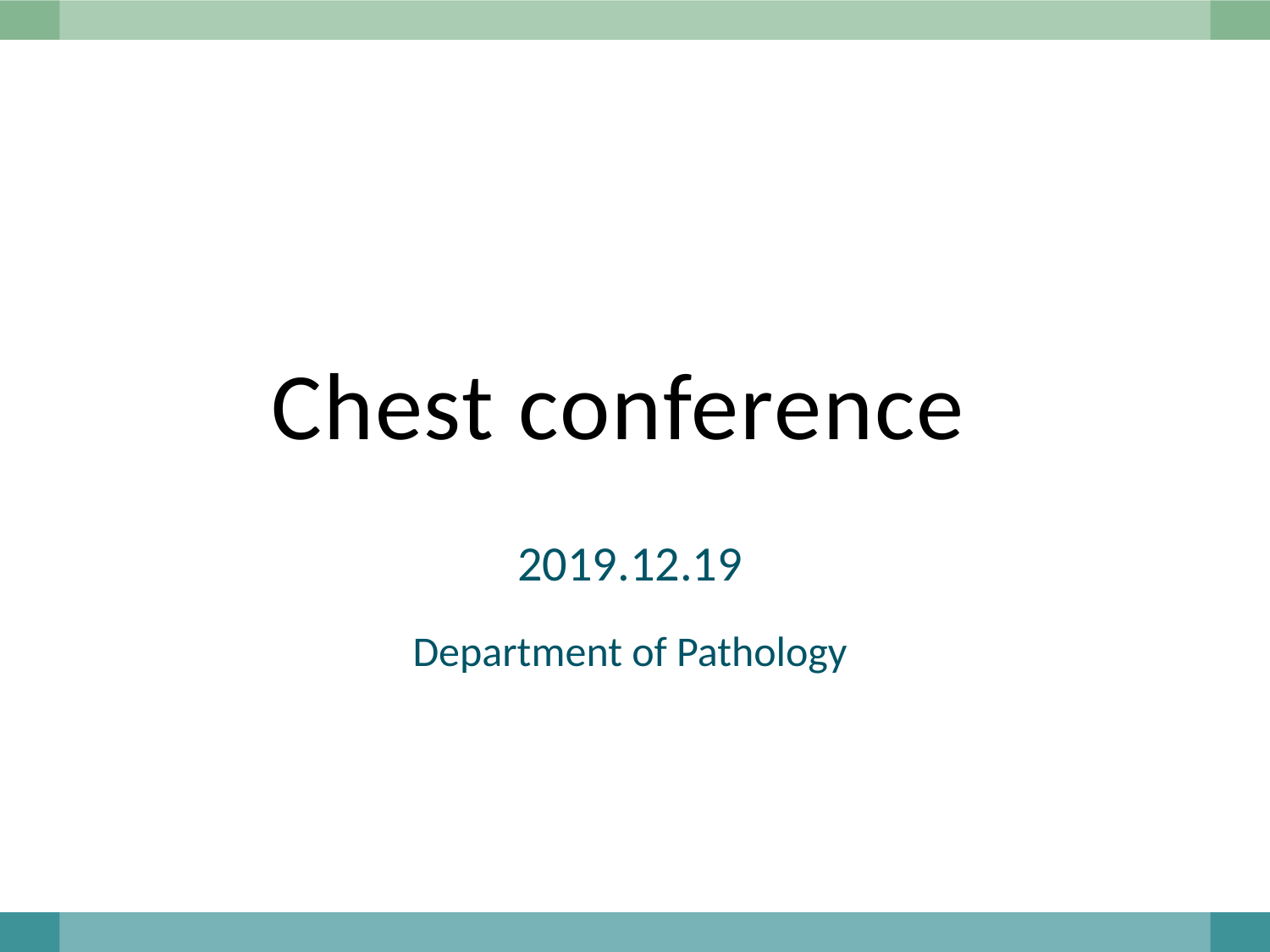

# Chest conference
2019.12.19

Department of Pathology